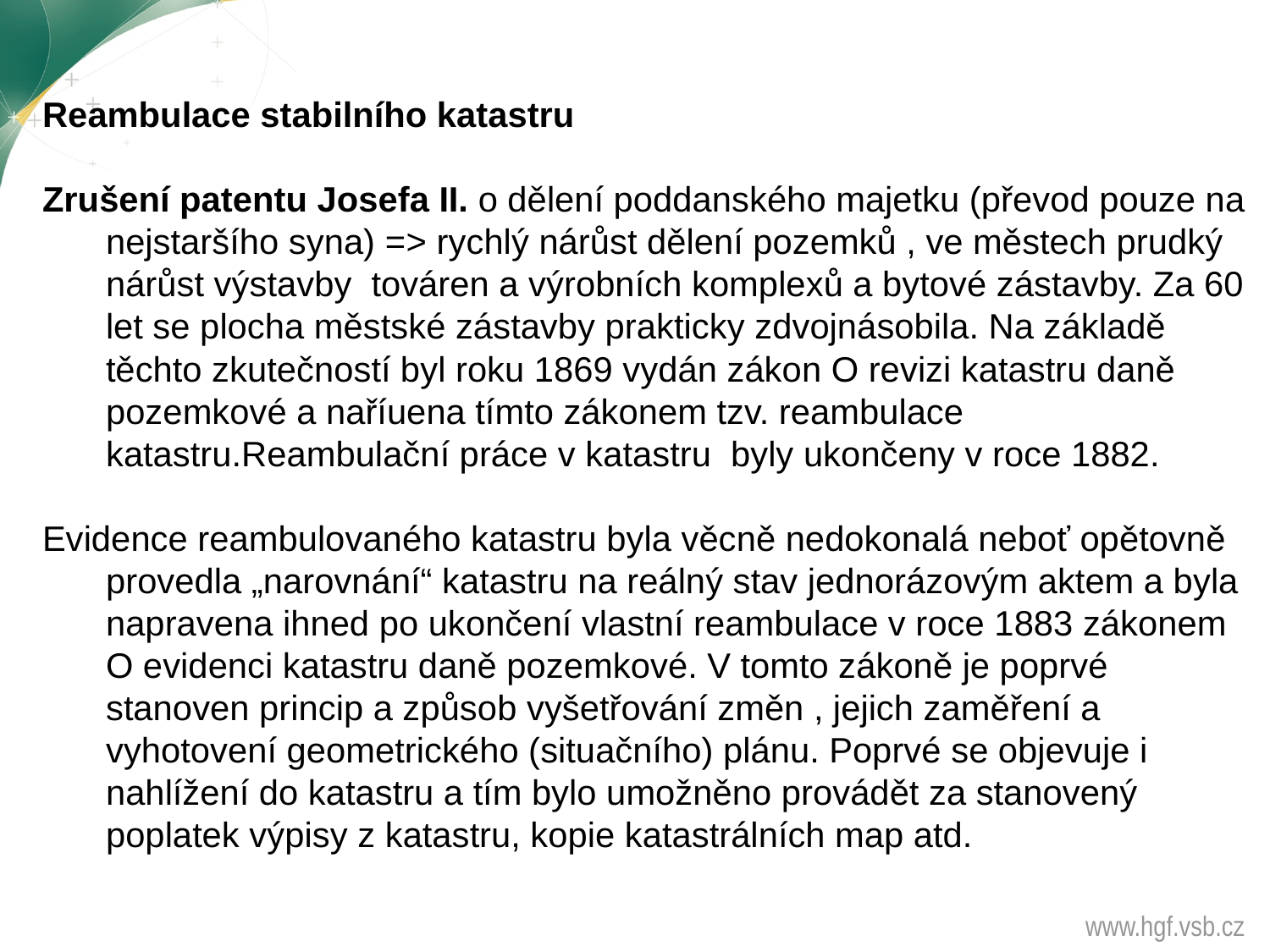

Reambulace stabilního katastru

Zrušení patentu Josefa II. o dělení poddanského majetku (převod pouze na nejstaršího syna) => rychlý nárůst dělení pozemků , ve městech prudký nárůst výstavby  továren a výrobních komplexů a bytové zástavby. Za 60 let se plocha městské zástavby prakticky zdvojnásobila. Na základě těchto zkutečností byl roku 1869 vydán zákon O revizi katastru daně pozemkové a naříuena tímto zákonem tzv. reambulace katastru.Reambulační práce v katastru  byly ukončeny v roce 1882.

Evidence reambulovaného katastru byla věcně nedokonalá neboť opětovně provedla „narovnání“ katastru na reálný stav jednorázovým aktem a byla napravena ihned po ukončení vlastní reambulace v roce 1883 zákonem O evidenci katastru daně pozemkové. V tomto zákoně je poprvé stanoven princip a způsob vyšetřování změn , jejich zaměření a vyhotovení geometrického (situačního) plánu. Poprvé se objevuje i nahlížení do katastru a tím bylo umožněno provádět za stanovený poplatek výpisy z katastru, kopie katastrálních map atd.
www.hgf.vsb.cz